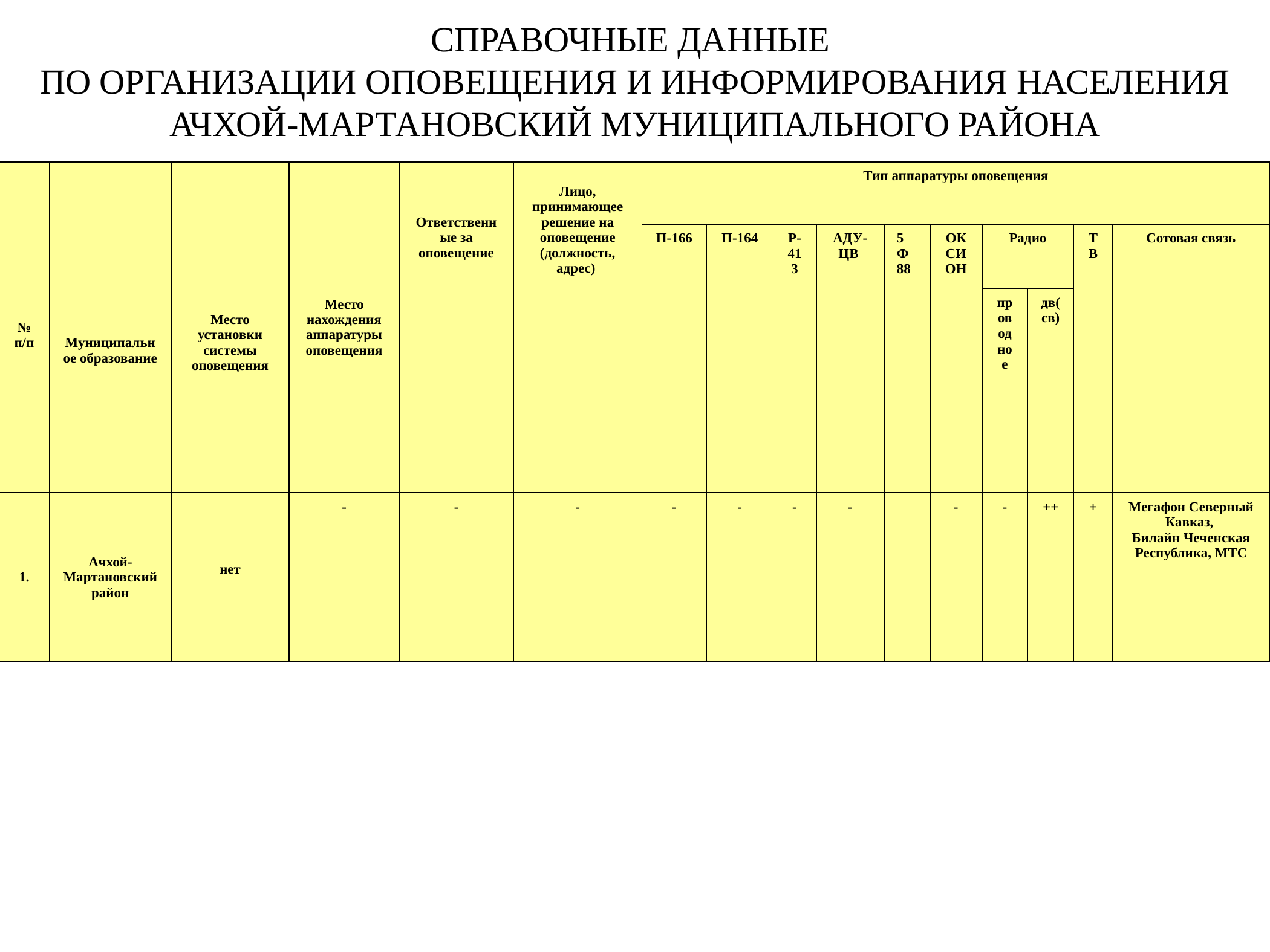

СПРАВОЧНЫЕ ДАННЫЕ
ПО ОРГАНИЗАЦИИ ОПОВЕЩЕНИЯ И ИНФОРМИРОВАНИЯ НАСЕЛЕНИЯ АЧХОЙ-МАРТАНОВСКИЙ МУНИЦИПАЛЬНОГО РАЙОНА
| № п/п | Муниципальное образование | Место установки системы оповещения | Место нахождения аппаратуры оповещения | Ответственные за оповещение | Лицо, принимающее решение на оповещение (должность, адрес) | Тип аппаратуры оповещения |  |  |  |  |  |  |  |  |  |
| --- | --- | --- | --- | --- | --- | --- | --- | --- | --- | --- | --- | --- | --- | --- | --- |
|  |  |  |  |  |  | П-166 | П-164 | Р-413 | АДУ-ЦВ | 5 Ф 88 | ОКСИОН | Радио |  | ТВ | Сотовая связь |
|  |  |  |  |  |  |  |  |  |  |  |  | проводное | дв(св) |  |  |
| 1. | Ачхой-Мартановскийрайон | нет | - | - | - | - | - | - | - |  | - | - | ++ | + | Мегафон Северный Кавказ, Билайн Чеченская Республика, МТС |